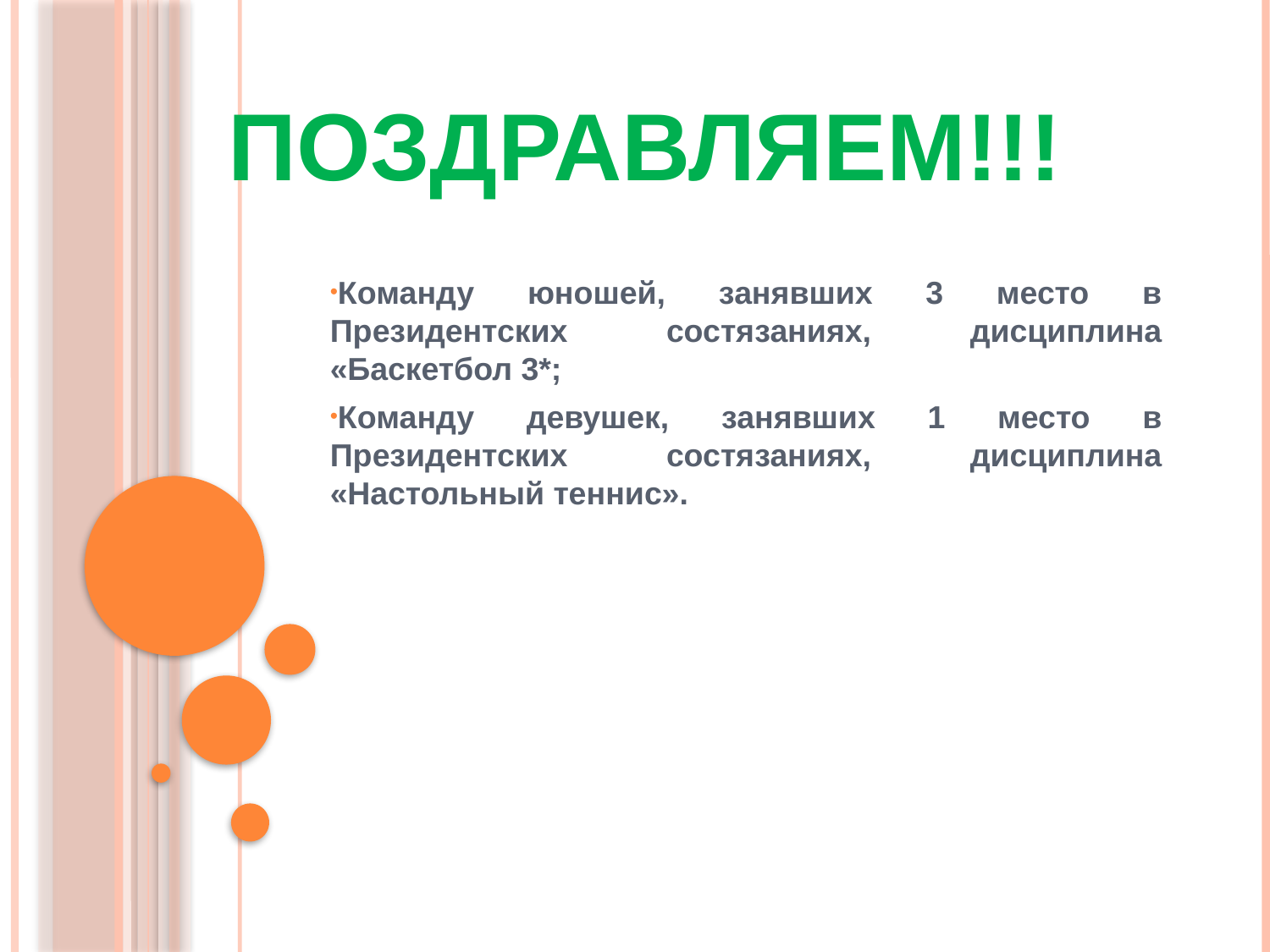

# ПОЗДРАВЛЯЕМ!!!
Команду юношей, занявших 3 место в Президентских состязаниях, дисциплина «Баскетбол 3*;
Команду девушек, занявших 1 место в Президентских состязаниях, дисциплина «Настольный теннис».